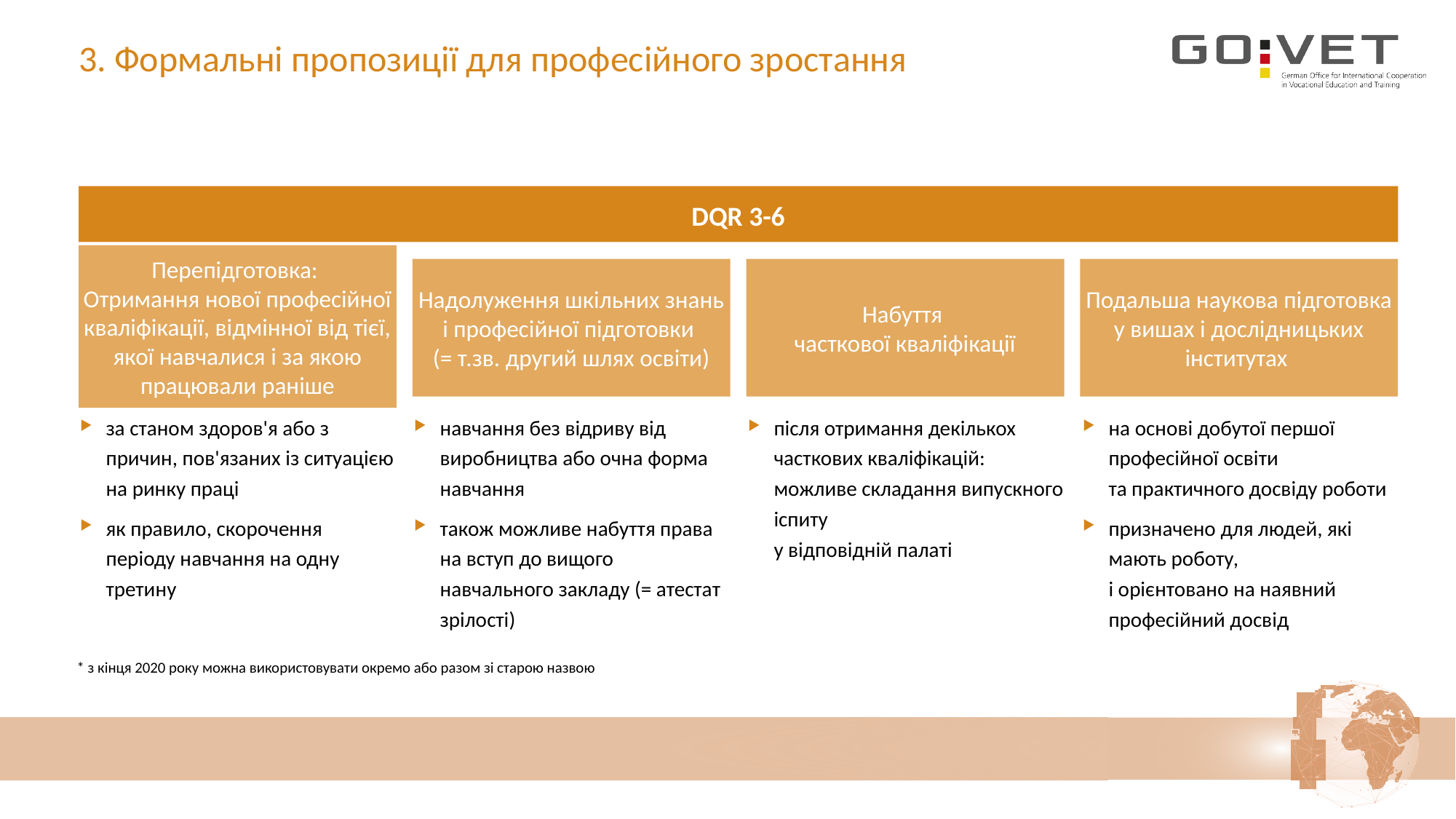

# 3. Формальні пропозиції для професійного зростання
DQR 3-6
Перепідготовка:
Отримання нової професійної кваліфікації, відмінної від тієї, якої навчалися і за якою працювали раніше
Надолуження шкільних знань і професійної підготовки
(= т.зв. другий шлях освіти)
Набуття
часткової кваліфікації
Подальша наукова підготовка у вишах і дослідницьких інститутах
за станом здоров'я або з причин, пов'язаних із ситуацією на ринку праці
як правило, скорочення періоду навчання на одну третину
навчання без відриву від виробництва або очна форма навчання
також можливе набуття права на вступ до вищого навчального закладу (= атестат зрілості)
після отримання декількох часткових кваліфікацій: можливе складання випускного іспиту
у відповідній палаті
на основі добутої першої професійної освіти
та практичного досвіду роботи
призначено для людей, які мають роботу,
і орієнтовано на наявний професійний досвід
 * з кінця 2020 року можна використовувати окремо або разом зі старою назвою